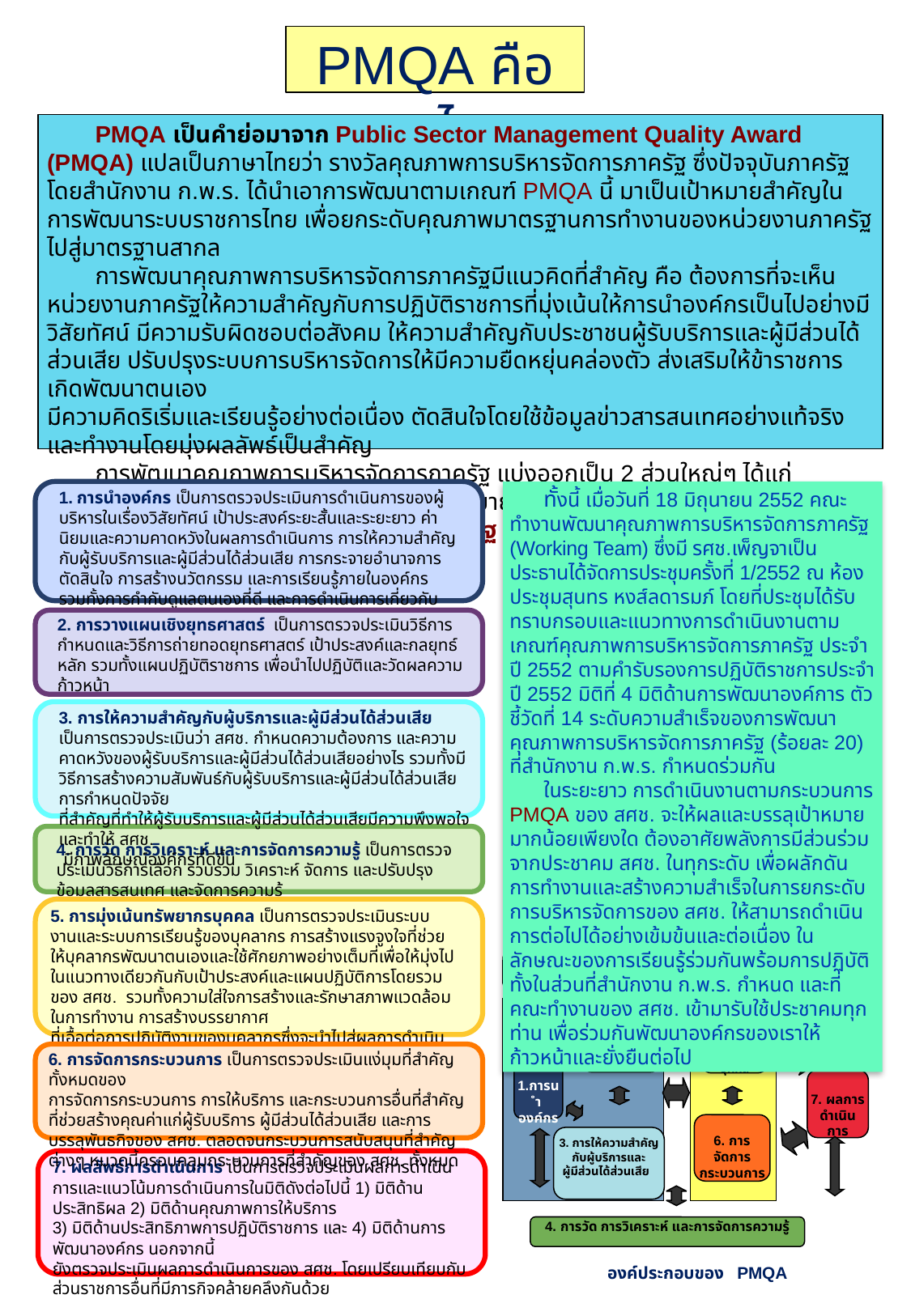

PMQA คืออะไร
	PMQA เป็นคำย่อมาจาก Public Sector Management Quality Award (PMQA) แปลเป็นภาษาไทยว่า รางวัลคุณภาพการบริหารจัดการภาครัฐ ซึ่งปัจจุบันภาครัฐ โดยสำนักงาน ก.พ.ร. ได้นำเอาการพัฒนาตามเกณฑ์ PMQA นี้ มาเป็นเป้าหมายสำคัญในการพัฒนาระบบราชการไทย เพื่อยกระดับคุณภาพมาตรฐานการทำงานของหน่วยงานภาครัฐไปสู่มาตรฐานสากล
	การพัฒนาคุณภาพการบริหารจัดการภาครัฐมีแนวคิดที่สำคัญ คือ ต้องการที่จะเห็นหน่วยงานภาครัฐให้ความสำคัญกับการปฏิบัติราชการที่มุ่งเน้นให้การนำองค์กรเป็นไปอย่างมีวิสัยทัศน์ มีความรับผิดชอบต่อสังคม ให้ความสำคัญกับประชาชนผู้รับบริการและผู้มีส่วนได้ส่วนเสีย ปรับปรุงระบบการบริหารจัดการให้มีความยืดหยุ่นคล่องตัว ส่งเสริมให้ข้าราชการเกิดพัฒนาตนเอง
มีความคิดริเริ่มและเรียนรู้อย่างต่อเนื่อง ตัดสินใจโดยใช้ข้อมูลข่าวสารสนเทศอย่างแท้จริง และทำงานโดยมุ่งผลลัพธ์เป็นสำคัญ
	การพัฒนาคุณภาพการบริหารจัดการภาครัฐ แบ่งออกเป็น 2 ส่วนใหญ่ๆ ได้แก่
	1. ลักษณะสำคัญขององค์กร เป็นการอธิบายภาพรวมในปัจจุบันของส่วนราชการ
	2. เกณฑ์คุณภาพการบริหารจัดการภาครัฐ ประกอบด้วย 7 หมวด ซึ่งแบ่งเป็นส่วนที่เป็นกระบวนการ และส่วนที่เป็นผลลัพธ์ ดังนี้

1. การนำองค์กร เป็นการตรวจประเมินการดำเนินการของผู้บริหารในเรื่องวิสัยทัศน์ เป้าประสงค์ระยะสั้นและระยะยาว ค่านิยมและความคาดหวังในผลการดำเนินการ การให้ความสำคัญกับผู้รับบริการและผู้มีส่วนได้ส่วนเสีย การกระจายอำนาจการตัดสินใจ การสร้างนวัตกรรม และการเรียนรู้ภายในองค์กร รวมทั้งการกำกับดูแลตนเองที่ดี และการดำเนินการเกี่ยวกับความรับผิดชอบต่อสังคมและชุมชน
ทั้งนี้ เมื่อวันที่ 18 มิถุนายน 2552 คณะทำงานพัฒนาคุณภาพการบริหารจัดการภาครัฐ (Working Team) ซึ่งมี รศช.เพ็ญจาเป็นประธานได้จัดการประชุมครั้งที่ 1/2552 ณ ห้องประชุมสุนทร หงส์ลดารมภ์ โดยที่ประชุมได้รับทราบกรอบและแนวทางการดำเนินงานตามเกณฑ์คุณภาพการบริหารจัดการภาครัฐ ประจำปี 2552 ตามคำรับรองการปฏิบัติราชการประจำปี 2552 มิติที่ 4 มิติด้านการพัฒนาองค์การ ตัวชี้วัดที่ 14 ระดับความสำเร็จของการพัฒนาคุณภาพการบริหารจัดการภาครัฐ (ร้อยละ 20) ที่สำนักงาน ก.พ.ร. กำหนดร่วมกัน
ในระยะยาว การดำเนินงานตามกระบวนการ PMQA ของ สศช. จะให้ผลและบรรลุเป้าหมายมากน้อยเพียงใด ต้องอาศัยพลังการมีส่วนร่วมจากประชาคม สศช. ในทุกระดับ เพื่อผลักดันการทำงานและสร้างความสำเร็จในการยกระดับการบริหารจัดการของ สศช. ให้สามารถดำเนินการต่อไปได้อย่างเข้มข้นและต่อเนื่อง ในลักษณะของการเรียนรู้ร่วมกันพร้อมการปฏิบัติ ทั้งในส่วนที่สำนักงาน ก.พ.ร. กำหนด และที่คณะทำงานของ สศช. เข้ามารับใช้ประชาคมทุกท่าน เพื่อร่วมกันพัฒนาองค์กรของเราให้ก้าวหน้าและยั่งยืนต่อไป
2. การวางแผนเชิงยุทธศาสตร์  เป็นการตรวจประเมินวิธีการกำหนดและวิธีการถ่ายทอดยุทธศาสตร์ เป้าประสงค์และกลยุทธ์หลัก รวมทั้งแผนปฏิบัติราชการ เพื่อนำไปปฏิบัติและวัดผลความก้าวหน้า
3. การให้ความสำคัญกับผู้บริการและผู้มีส่วนได้ส่วนเสีย  เป็นการตรวจประเมินว่า สศช. กำหนดความต้องการ และความคาดหวังของผู้รับบริการและผู้มีส่วนได้ส่วนเสียอย่างไร รวมทั้งมีวิธีการสร้างความสัมพันธ์กับผู้รับบริการและผู้มีส่วนได้ส่วนเสีย การกำหนดปัจจัย
ที่สำคัญที่ทำให้ผู้รับบริการและผู้มีส่วนได้ส่วนเสียมีความพึงพอใจ และทำให้ สศช.
 มีภาพลักษณ์องค์กรที่ดีขึ้น

4. การวัด การวิเคราะห์ และการจัดการความรู้ เป็นการตรวจประเมินวิธีการเลือก รวบรวม วิเคราะห์ จัดการ และปรับปรุงข้อมูลสารสนเทศ และจัดการความรู้
5. การมุ่งเน้นทรัพยากรบุคคล เป็นการตรวจประเมินระบบงานและระบบการเรียนรู้ของบุคลากร การสร้างแรงจูงใจที่ช่วยให้บุคลากรพัฒนาตนเองและใช้ศักยภาพอย่างเต็มที่เพื่อให้มุ่งไปในแนวทางเดียวกันกับเป้าประสงค์และแผนปฏิบัติการโดยรวมของ สศช.  รวมทั้งความใส่ใจการสร้างและรักษาสภาพแวดล้อมในการทำงาน การสร้างบรรยากาศ
ที่เอื้อต่อการปฏิบัติงานของบุคลากรซึ่งจะนำไปสู่ผลการดำเนินการที่เป็นเลิศ และความเจริญก้าวหน้าของบุคลากรด้วย
6. การจัดการกระบวนการ เป็นการตรวจประเมินแง่มุมที่สำคัญทั้งหมดของ
การจัดการกระบวนการ การให้บริการ และกระบวนการอื่นที่สำคัญที่ช่วยสร้างคุณค่าแก่ผู้รับบริการ ผู้มีส่วนได้ส่วนเสีย และการบรรลุพันธกิจของ สศช. ตลอดจนกระบวนการสนับสนุนที่สำคัญต่างๆ หมวดนี้ครอบคลุมกระบวนการที่สำคัญของ สศช. ทั้งหมด
7. ผลลัพธ์การดำเนินการ เป็นการตรวจประเมินผลการดำเนินการและแนวโน้มการดำเนินการในมิติดังต่อไปนี้ 1) มิติด้านประสิทธิผล 2) มิติด้านคุณภาพการให้บริการ
3) มิติด้านประสิทธิภาพการปฏิบัติราชการ และ 4) มิติด้านการพัฒนาองค์กร นอกจากนี้
ยังตรวจประเมินผลการดำเนินการของ สศช. โดยเปรียบเทียบกับส่วนราชการอื่นที่มีภารกิจคล้ายคลึงกันด้วย
ลักษณะสำคัญขององค์กร สภาพแวดล้อม ความสัมพันธ์ และความท้าทาย

2. การวางแผน
เชิงยุทธศาสตร์
5. ทรัพยากร
บุคคล

1.การนำ
องค์กร

7. ผลการดำเนินการ

6. การจัดการกระบวนการ

3. การให้ความสำคัญ
กับผู้บริการและ
ผู้มีส่วนได้ส่วนเสีย

4. การวัด การวิเคราะห์ และการจัดการความรู้
องค์ประกอบของ   PMQA